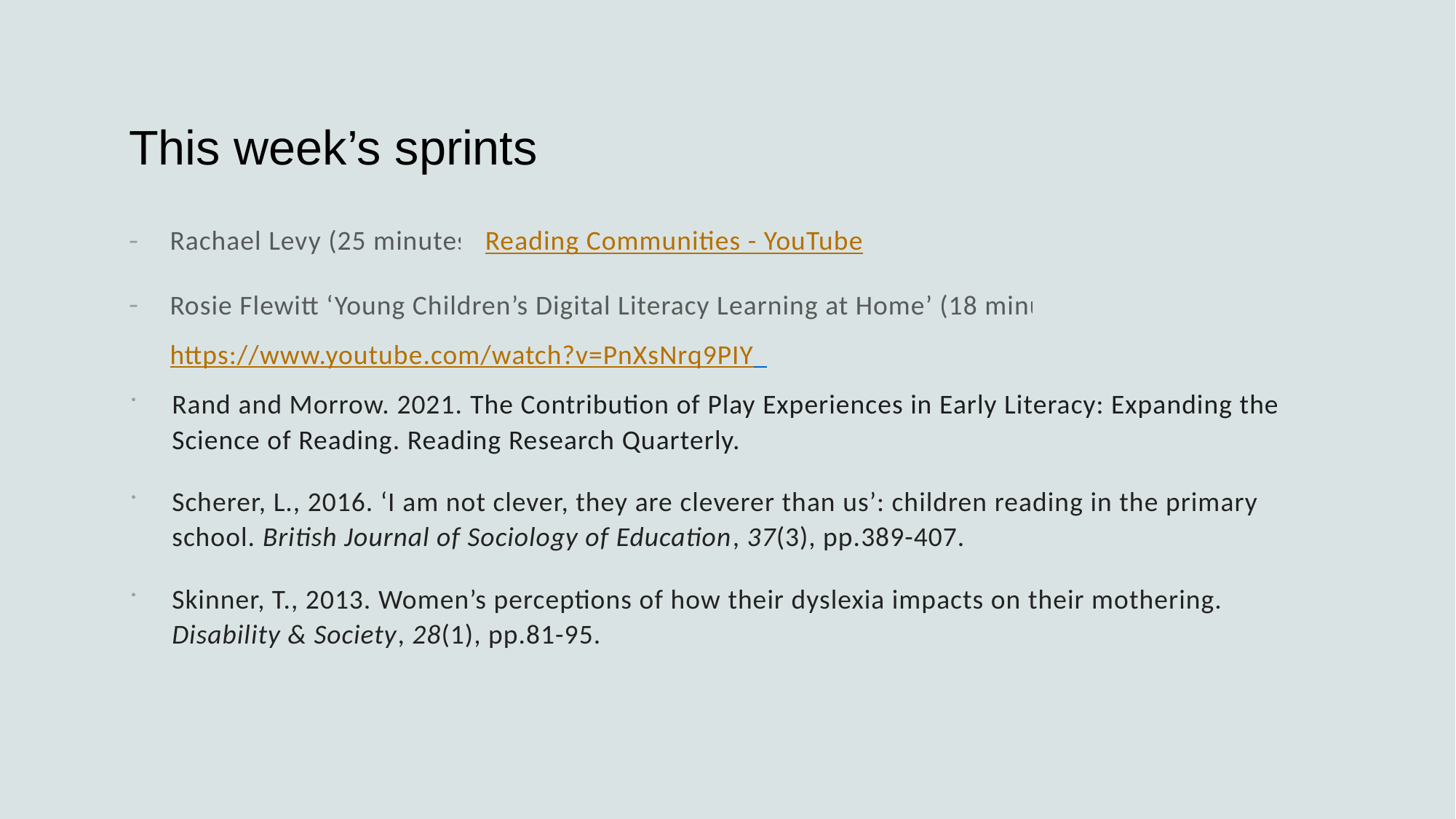

# This week’s sprints
Rachael Levy (25 minutes) Reading Communities - YouTube
Rosie Flewitt ‘Young Children’s Digital Literacy Learning at Home’ (18 minutes) https://www.youtube.com/watch?v=PnXsNrq9PIY
Rand and Morrow. 2021. The Contribution of Play Experiences in Early Literacy: Expanding the Science of Reading. Reading Research Quarterly.
Scherer, L., 2016. ‘I am not clever, they are cleverer than us’: children reading in the primary school. British Journal of Sociology of Education, 37(3), pp.389-407.
Skinner, T., 2013. Women’s perceptions of how their dyslexia impacts on their mothering. Disability & Society, 28(1), pp.81-95.